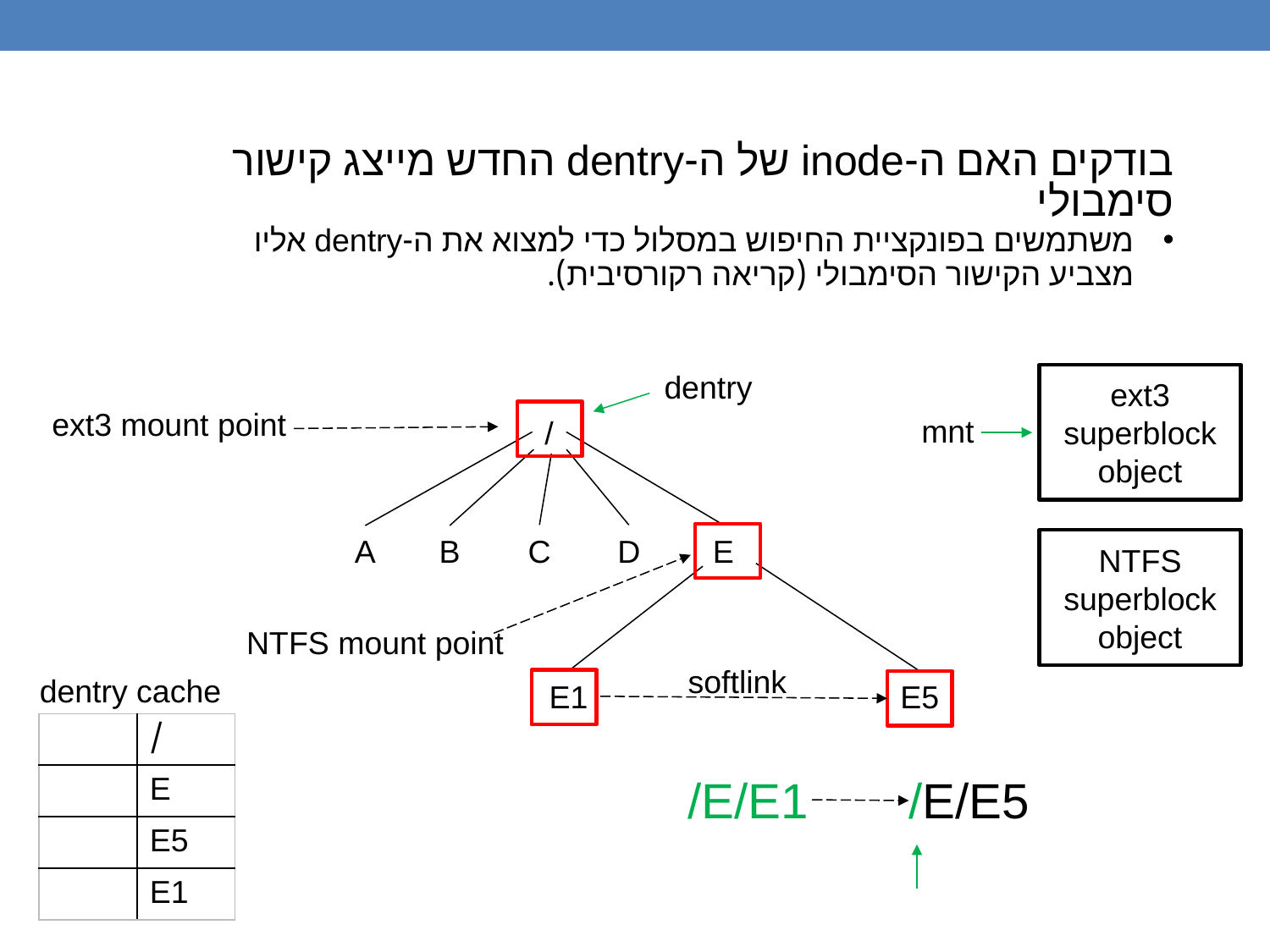

בודקים האם ה-inode של ה-dentry החדש מייצג קישור סימבולי
משתמשים בפונקציית החיפוש במסלול כדי למצוא את ה-dentry אליו מצביע הקישור הסימבולי (קריאה רקורסיבית).
dentry
ext3 superblock object
ext3 mount point

mnt
/

C
D
E
A
B
NTFS superblock object
NTFS mount point
softlink
dentry cache

E1

E5
|  | / |
| --- | --- |
|  | E |
|  | E5 |
|  | E1 |
/E/E1
/E/E5